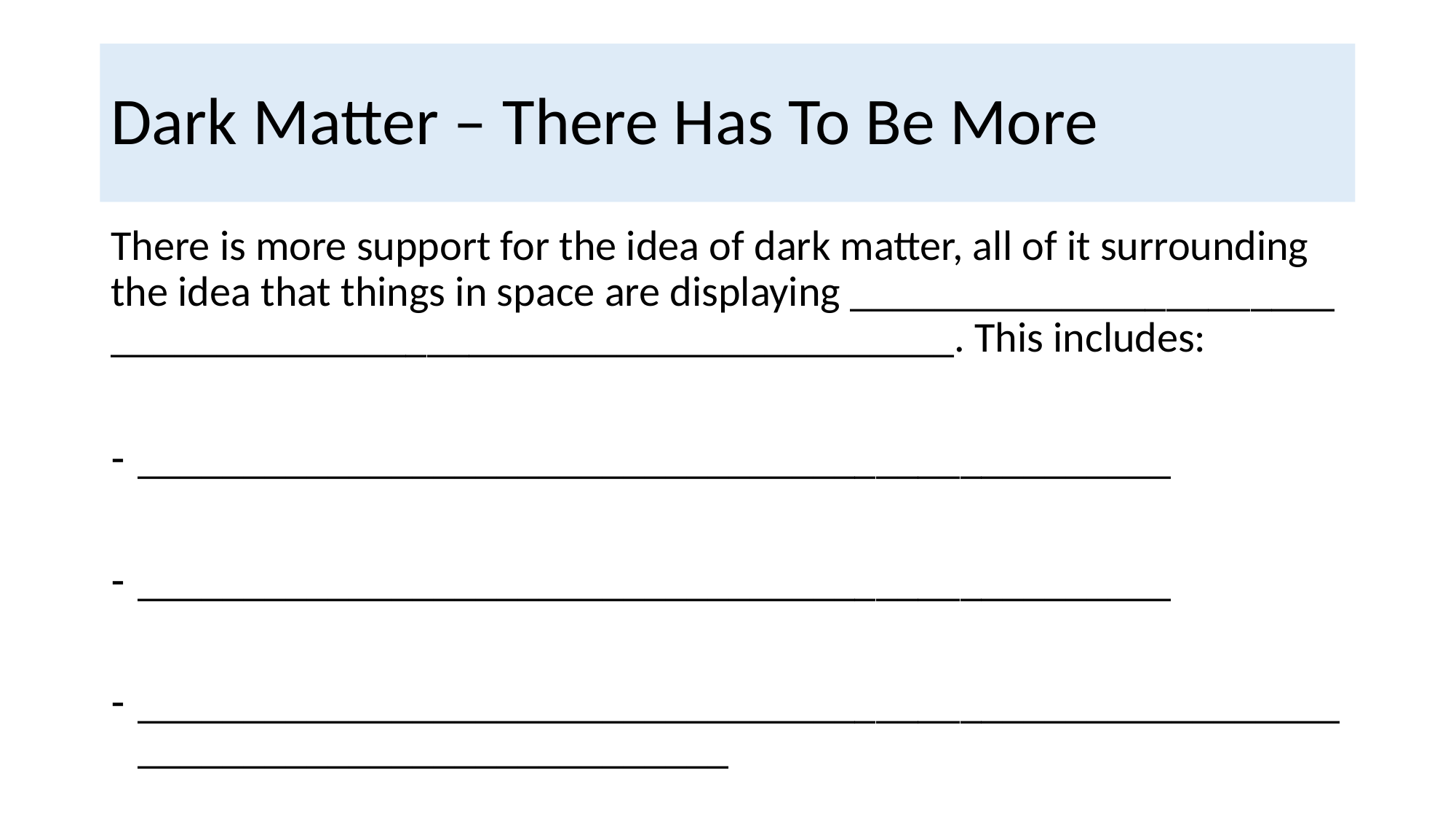

# Dark Matter – There Has To Be More
There is more support for the idea of dark matter, all of it surrounding the idea that things in space are displaying _______________________ ________________________________________. This includes:

_________________________________________________

_________________________________________________

_____________________________________________________________________________________